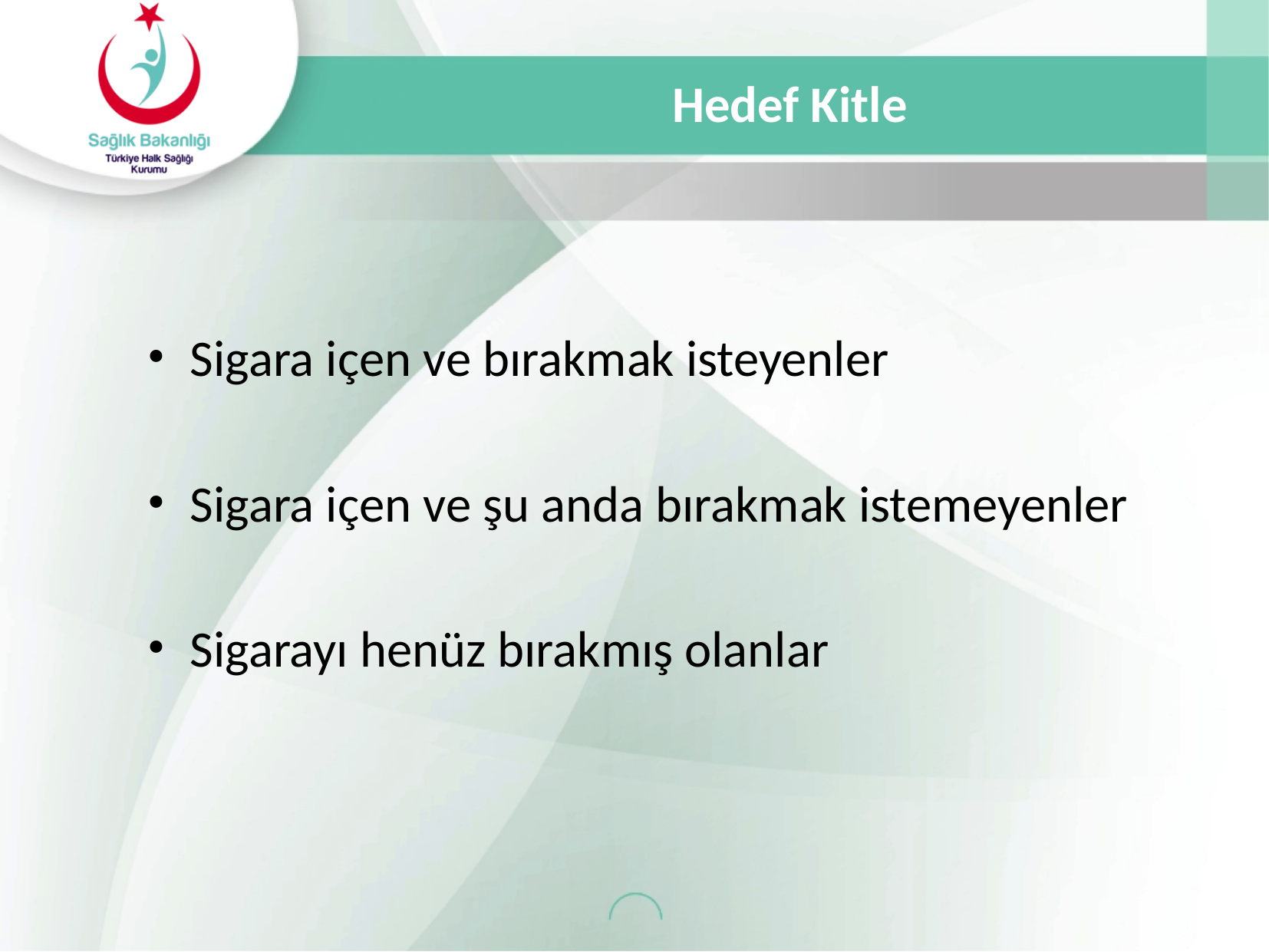

Hedef Kitle
Sigara içen ve bırakmak isteyenler
Sigara içen ve şu anda bırakmak istemeyenler
Sigarayı henüz bırakmış olanlar